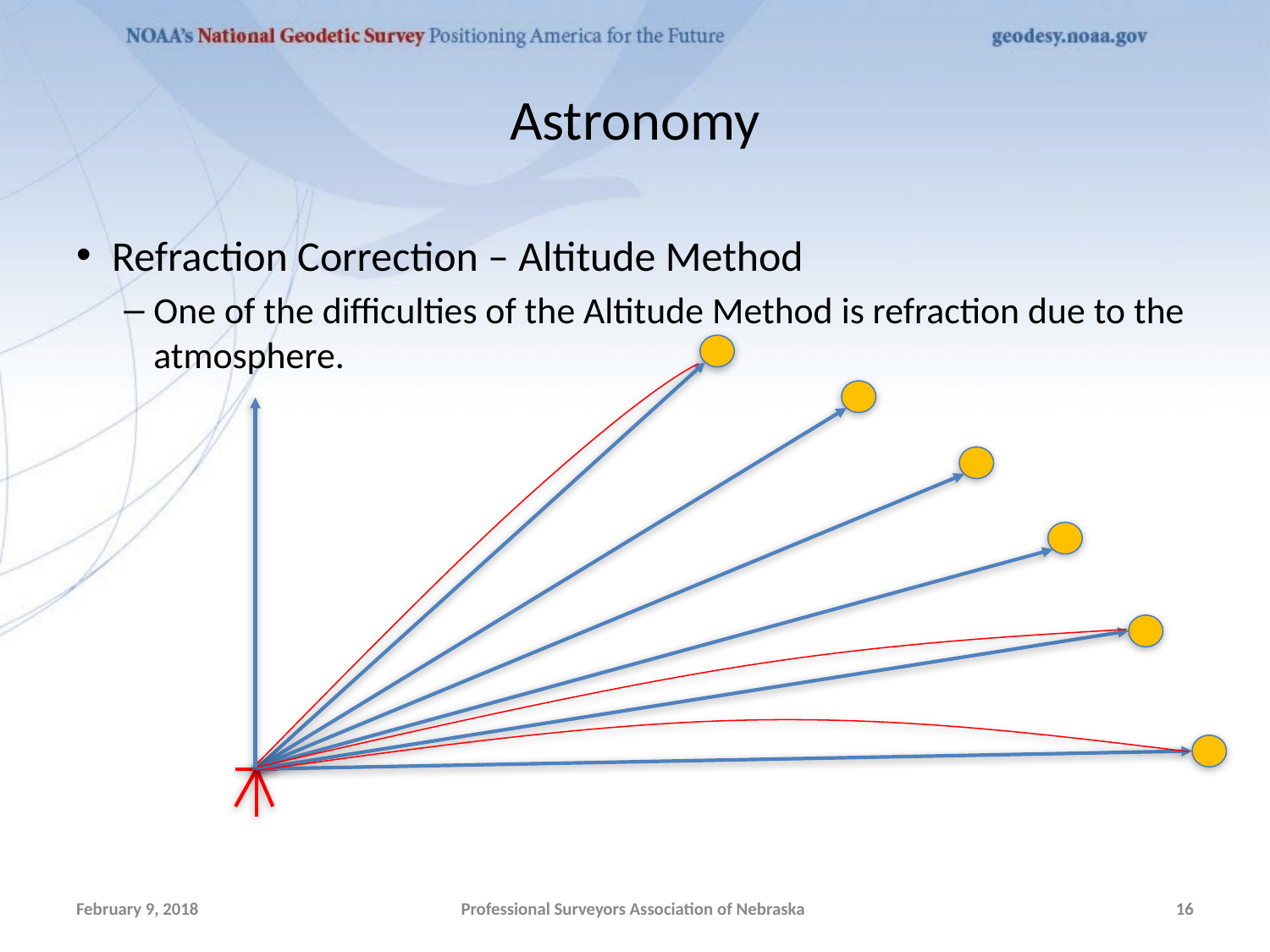

# Astronomy
Refraction Correction – Altitude Method
One of the difficulties of the Altitude Method is refraction due to the atmosphere.

February 9, 2018
Professional Surveyors Association of Nebraska
16